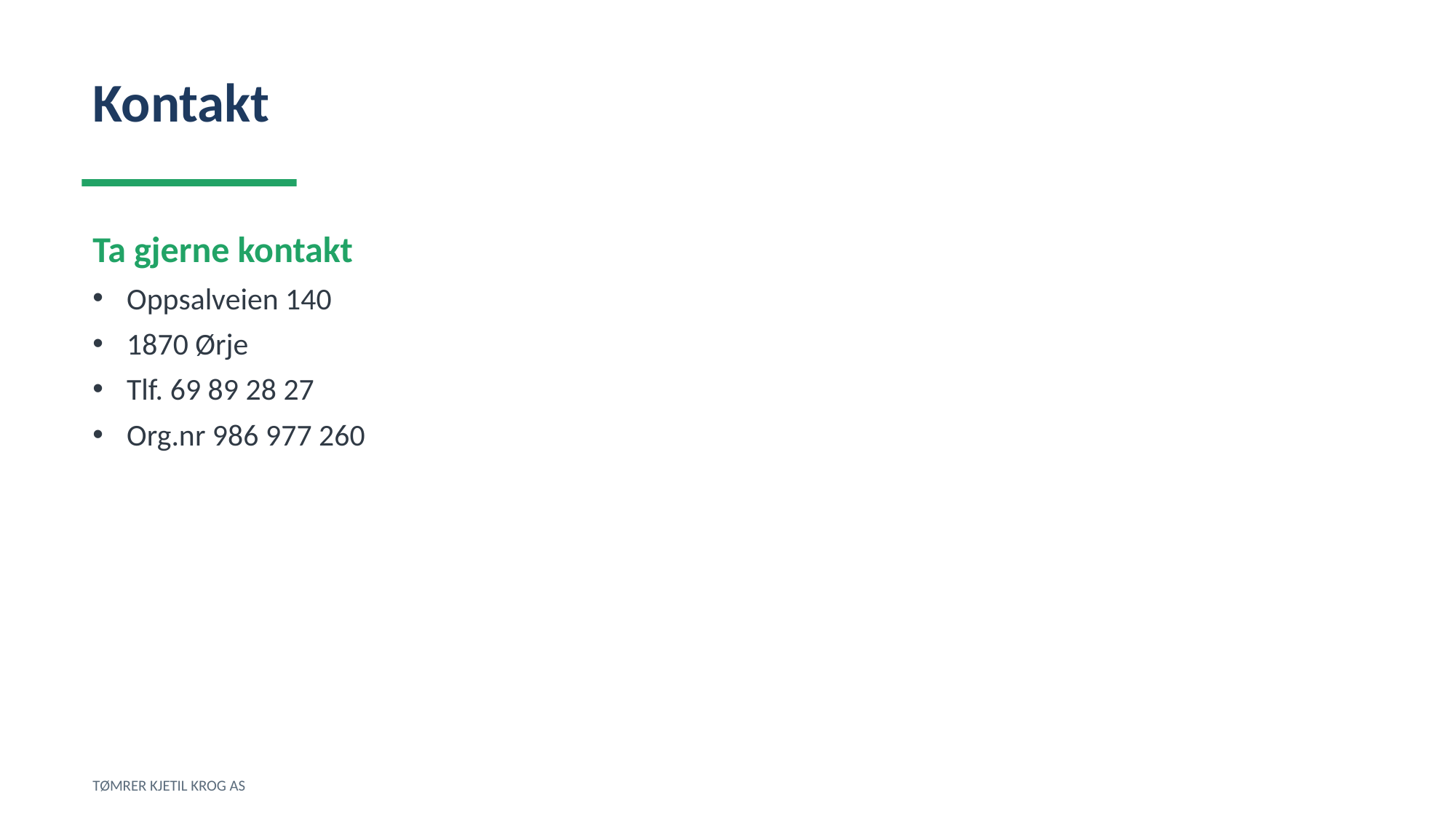

Kontakt

Ta gjerne kontakt
Oppsalveien 140
1870 Ørje
Tlf. 69 89 28 27
Org.nr 986 977 260
TØMRER KJETIL KROG AS